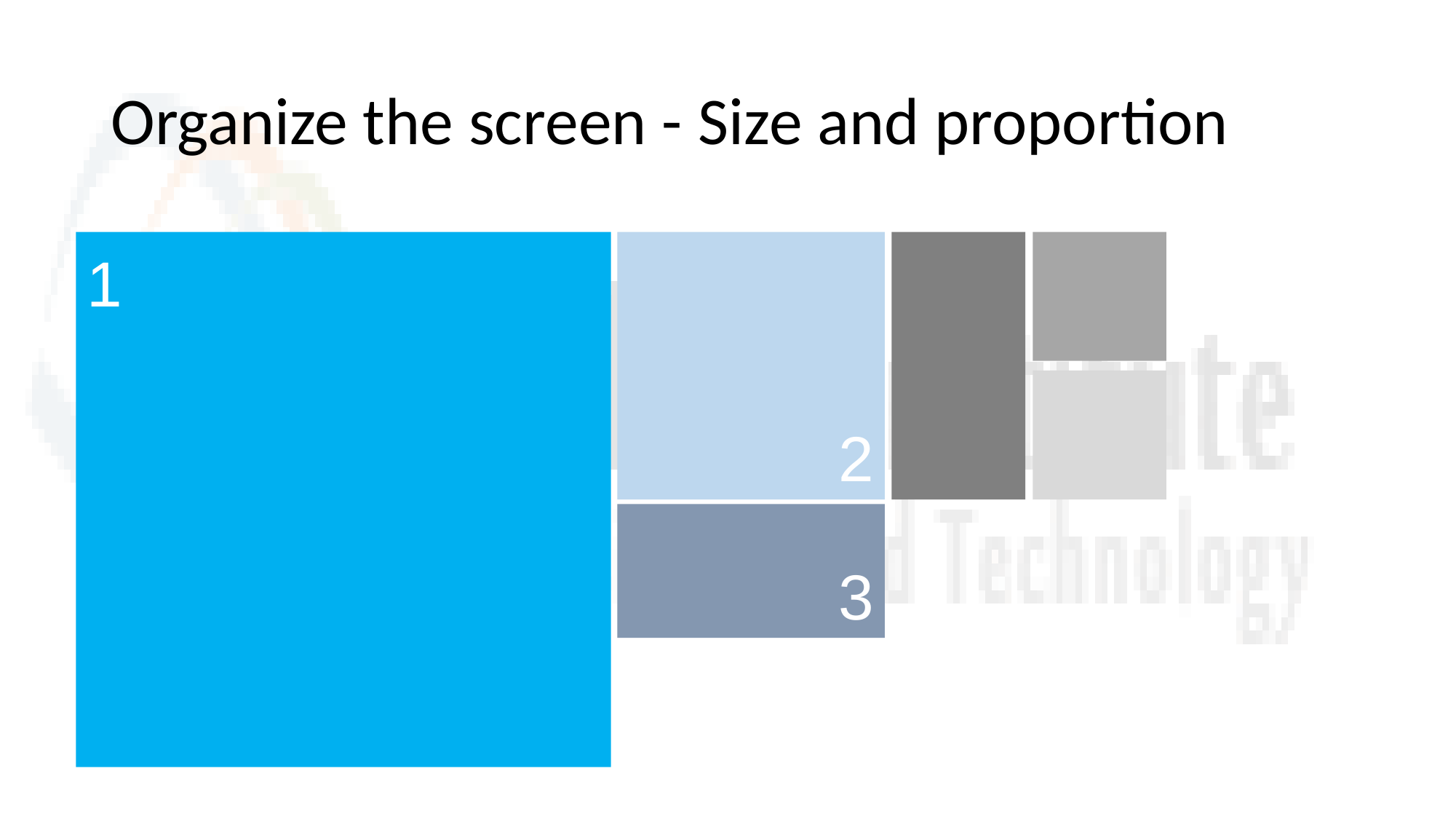

# Organize the screen - Size and proportion

1

2

3